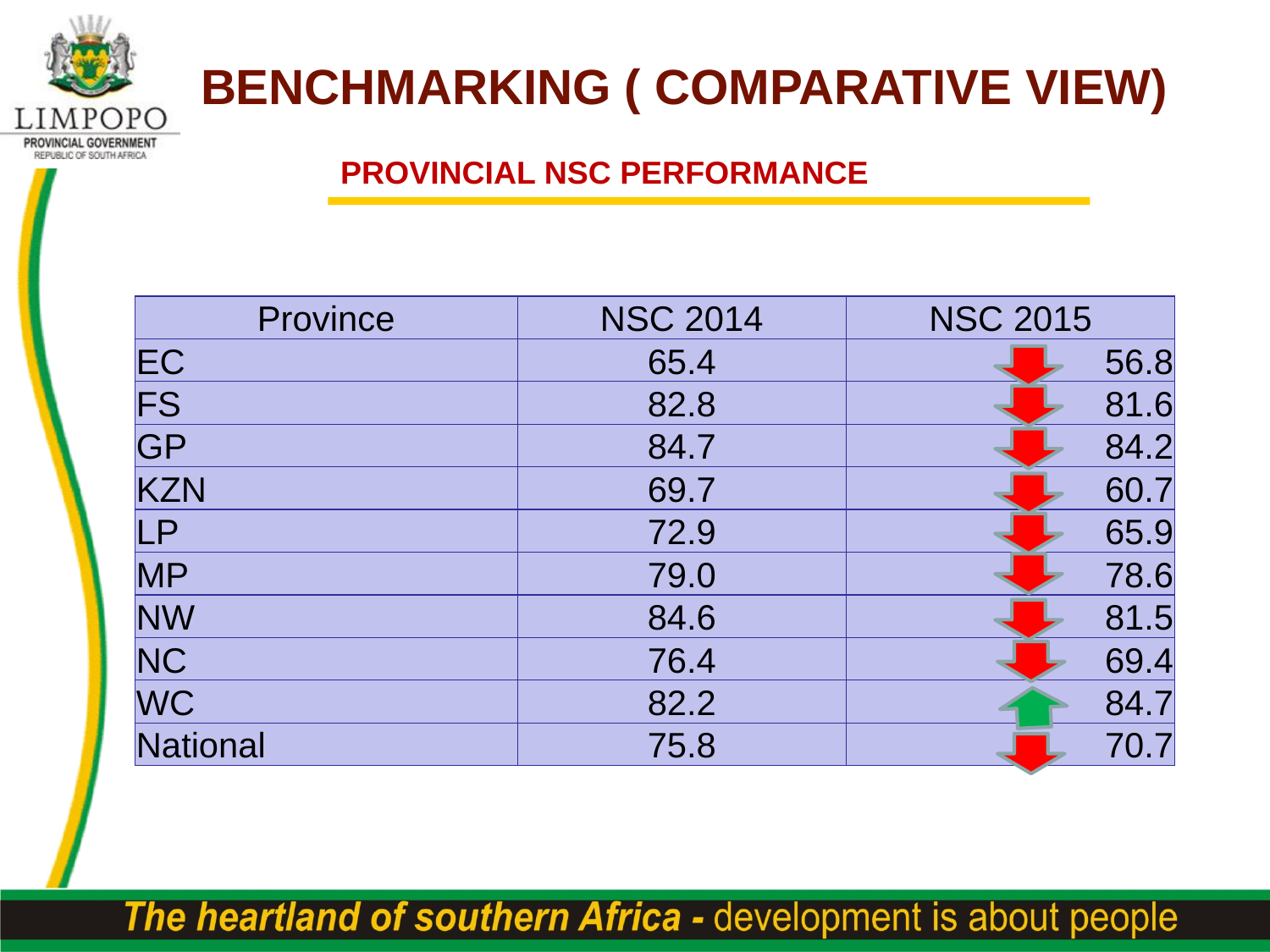

BENCHMARKING ( COMPARATIVE VIEW)

PROVINCIAL NSC PERFORMANCE
| Province | NSC 2014 | NSC 2015 |
| --- | --- | --- |
| EC | 65.4 | 56.8 |
| FS | 82.8 | 81.6 |
| GP | 84.7 | 84.2 |
| KZN | 69.7 | 60.7 |
| LP | 72.9 | 65.9 |
| MP | 79.0 | 78.6 |
| NW | 84.6 | 81.5 |
| NC | 76.4 | 69.4 |
| WC | 82.2 | 84.7 |
| National | 75.8 | 70.7 |